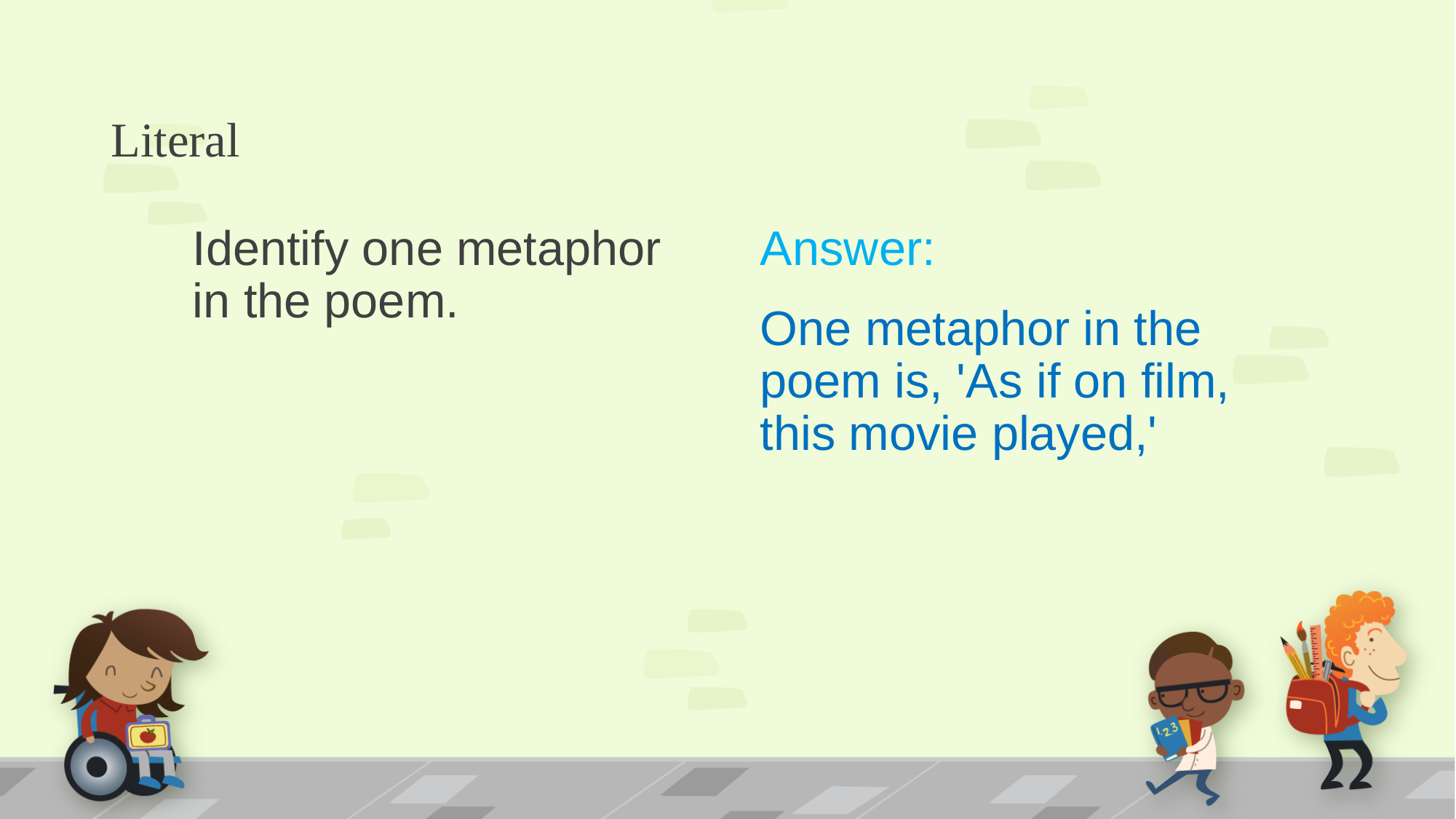

# Literal
Identify one metaphor in the poem.
Answer:
One metaphor in the poem is, 'As if on film, this movie played,'